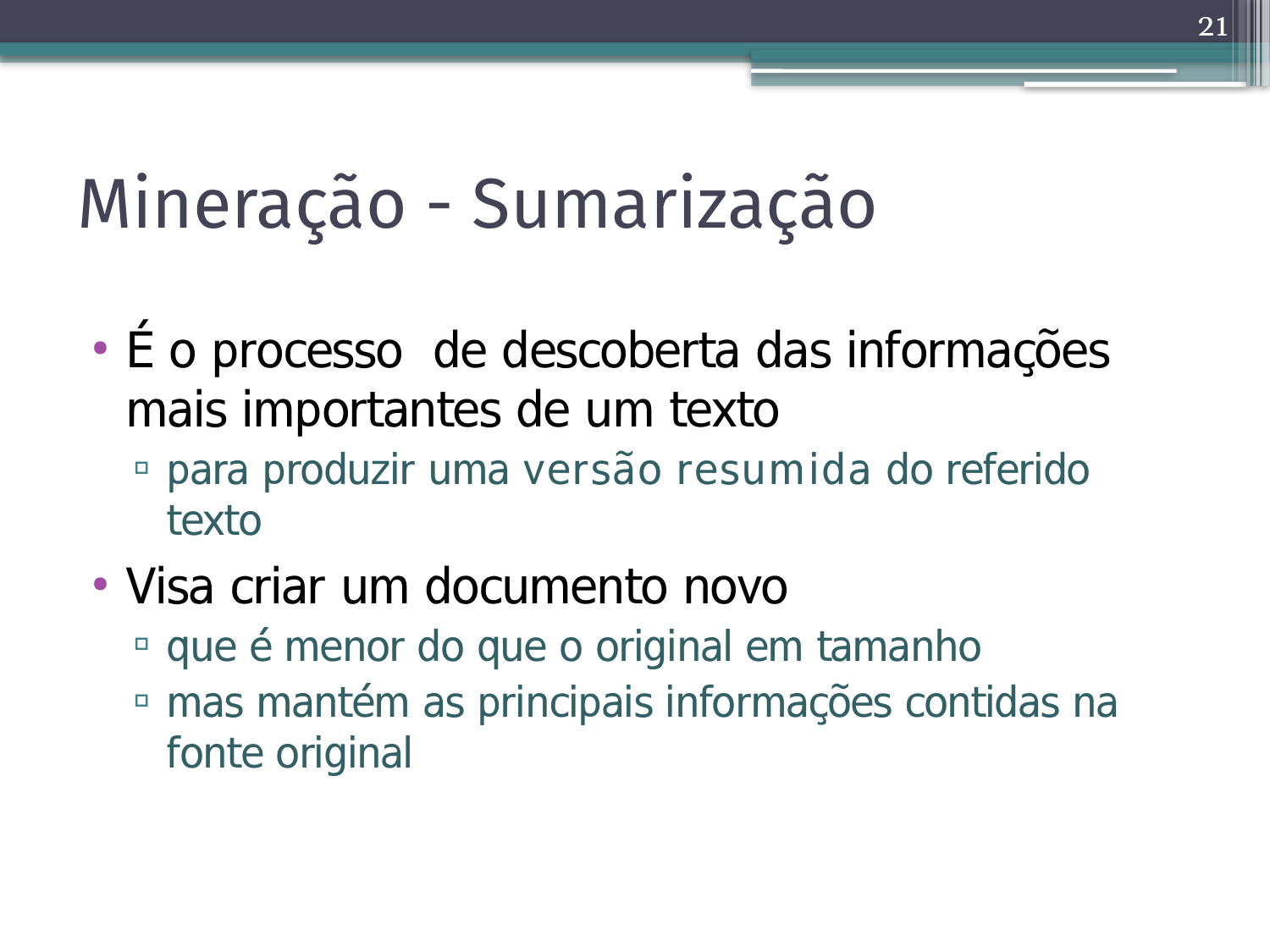

21
# Mineração - Sumarização
É o processo  de descoberta das informações mais importantes de um texto
para produzir uma versão resumida do referido texto
Visa criar um documento novo
que é menor do que o original em tamanho
mas mantém as principais informações contidas na fonte original